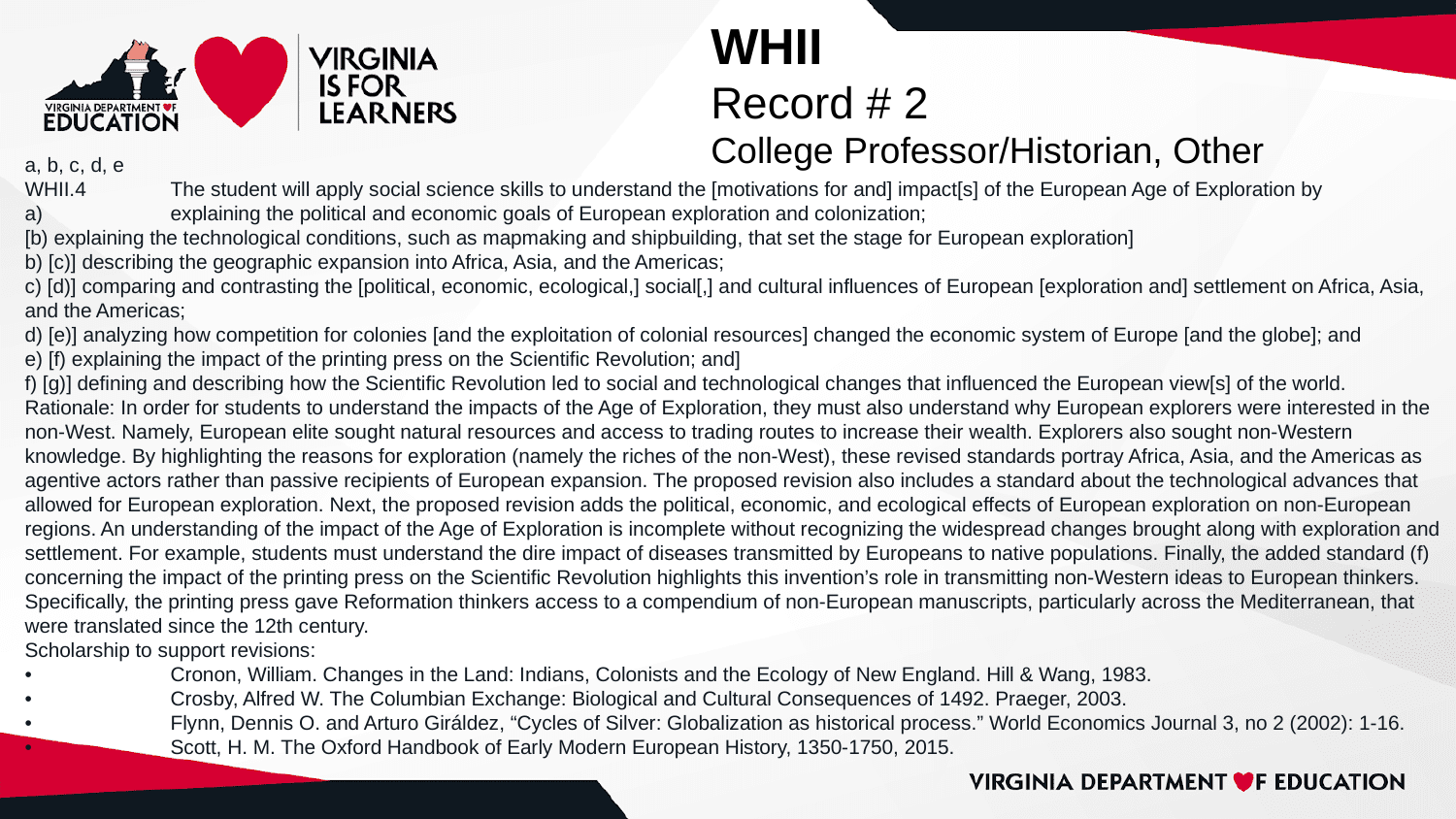

# WHII
Record # 2
College Professor/Historian, Other
a, b, c, d, e
WHII.4	The student will apply social science skills to understand the [motivations for and] impact[s] of the European Age of Exploration by
a)	explaining the political and economic goals of European exploration and colonization;
[b) explaining the technological conditions, such as mapmaking and shipbuilding, that set the stage for European exploration]
b) [c)] describing the geographic expansion into Africa, Asia, and the Americas;
c) [d)] comparing and contrasting the [political, economic, ecological,] social[,] and cultural influences of European [exploration and] settlement on Africa, Asia, and the Americas;
d) [e)] analyzing how competition for colonies [and the exploitation of colonial resources] changed the economic system of Europe [and the globe]; and
e) [f) explaining the impact of the printing press on the Scientific Revolution; and]
f) [g)] defining and describing how the Scientific Revolution led to social and technological changes that influenced the European view[s] of the world.
Rationale: In order for students to understand the impacts of the Age of Exploration, they must also understand why European explorers were interested in the non-West. Namely, European elite sought natural resources and access to trading routes to increase their wealth. Explorers also sought non-Western knowledge. By highlighting the reasons for exploration (namely the riches of the non-West), these revised standards portray Africa, Asia, and the Americas as agentive actors rather than passive recipients of European expansion. The proposed revision also includes a standard about the technological advances that allowed for European exploration. Next, the proposed revision adds the political, economic, and ecological effects of European exploration on non-European regions. An understanding of the impact of the Age of Exploration is incomplete without recognizing the widespread changes brought along with exploration and settlement. For example, students must understand the dire impact of diseases transmitted by Europeans to native populations. Finally, the added standard (f) concerning the impact of the printing press on the Scientific Revolution highlights this invention’s role in transmitting non-Western ideas to European thinkers. Specifically, the printing press gave Reformation thinkers access to a compendium of non-European manuscripts, particularly across the Mediterranean, that were translated since the 12th century.
Scholarship to support revisions:
•	Cronon, William. Changes in the Land: Indians, Colonists and the Ecology of New England. Hill & Wang, 1983.
•	Crosby, Alfred W. The Columbian Exchange: Biological and Cultural Consequences of 1492. Praeger, 2003.
•	Flynn, Dennis O. and Arturo Giráldez, “Cycles of Silver: Globalization as historical process.” World Economics Journal 3, no 2 (2002): 1-16.
•	Scott, H. M. The Oxford Handbook of Early Modern European History, 1350-1750, 2015.